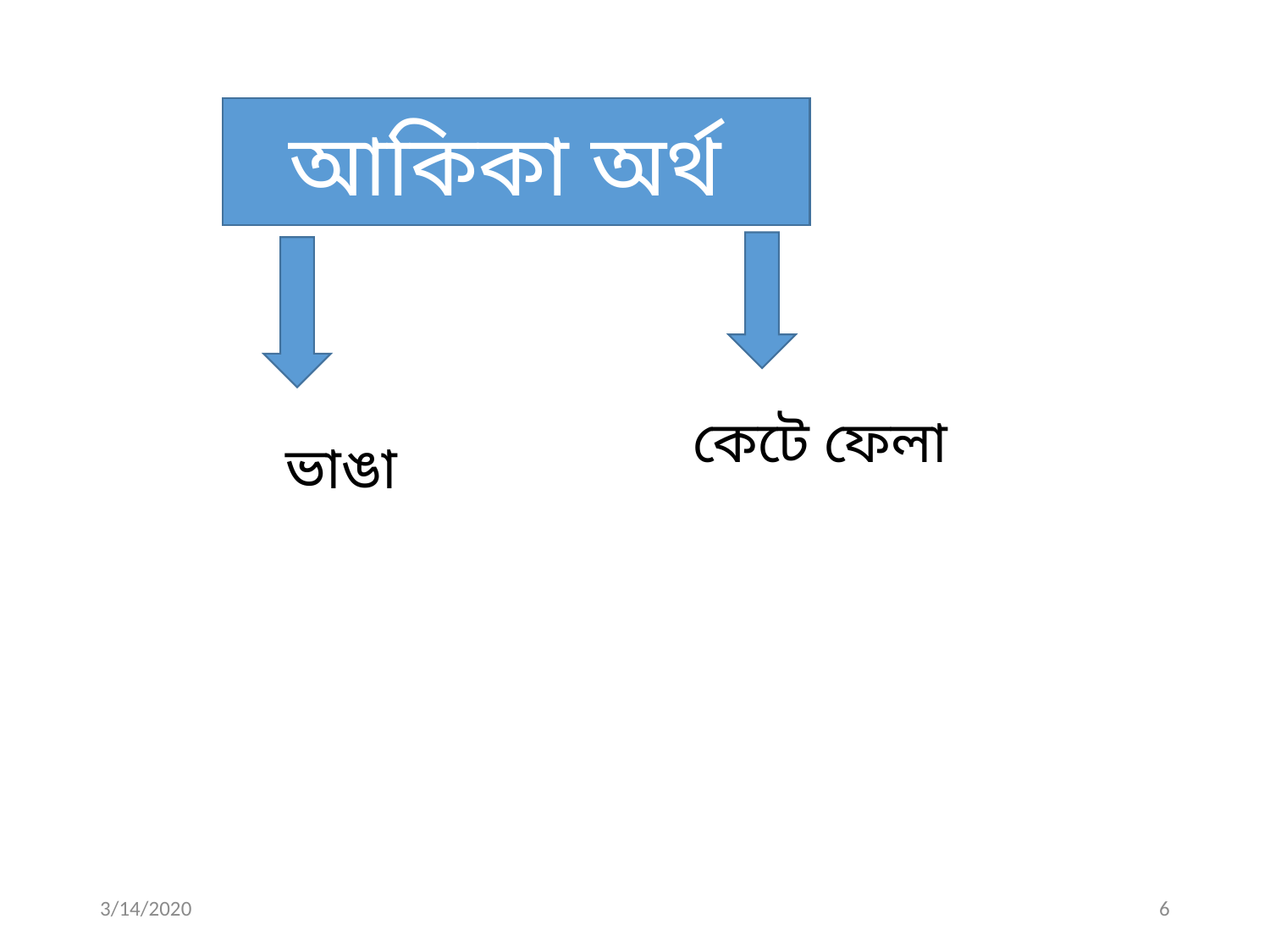

আকিকা অর্থ

কেটে ফেলা
ভাঙা
3/14/2020
6